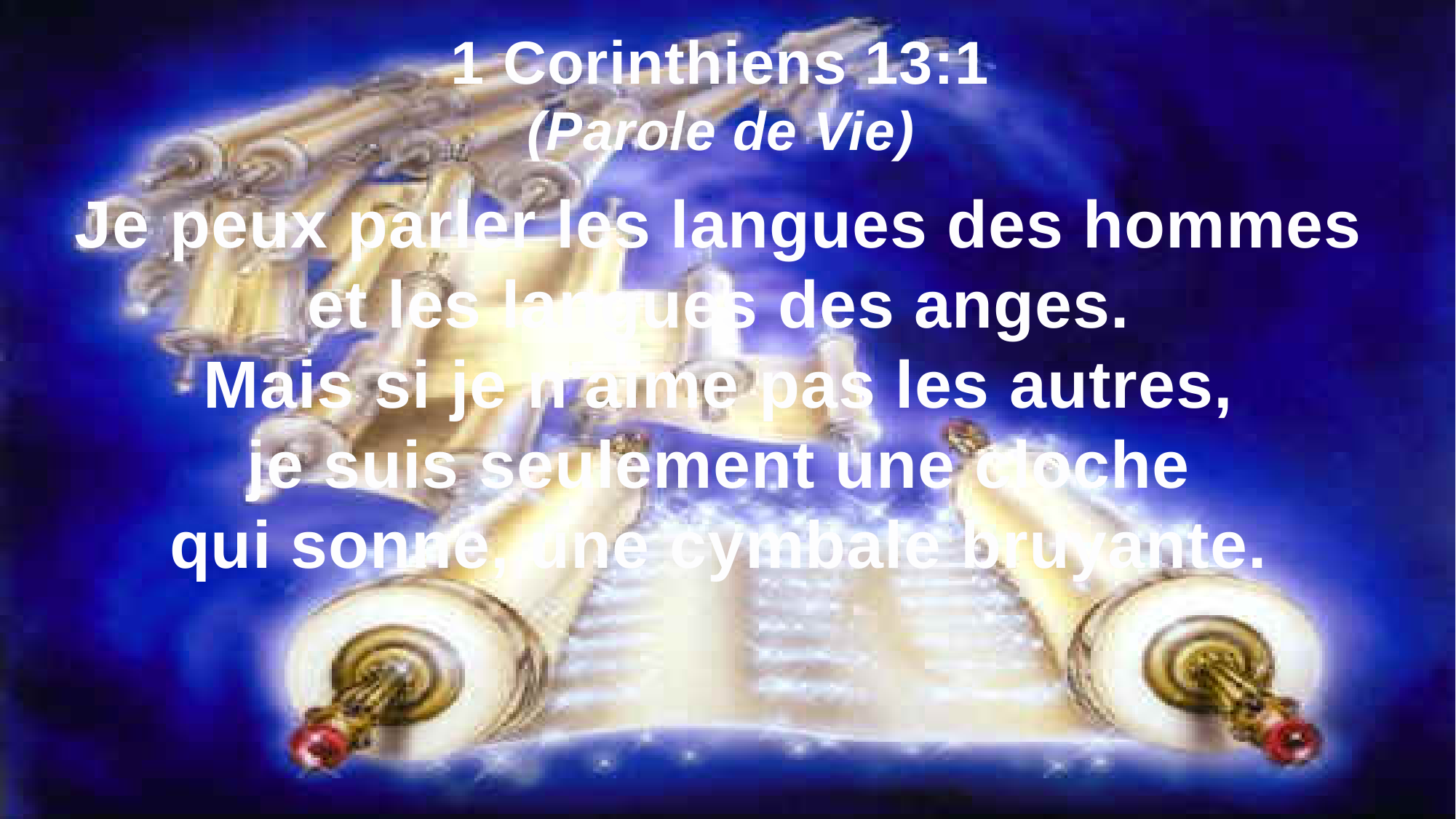

1 Corinthiens 13:1
(Parole de Vie)

Je peux parler les langues des hommes
et les langues des anges.
Mais si je n'aime pas les autres,
je suis seulement une cloche
qui sonne, une cymbale bruyante.